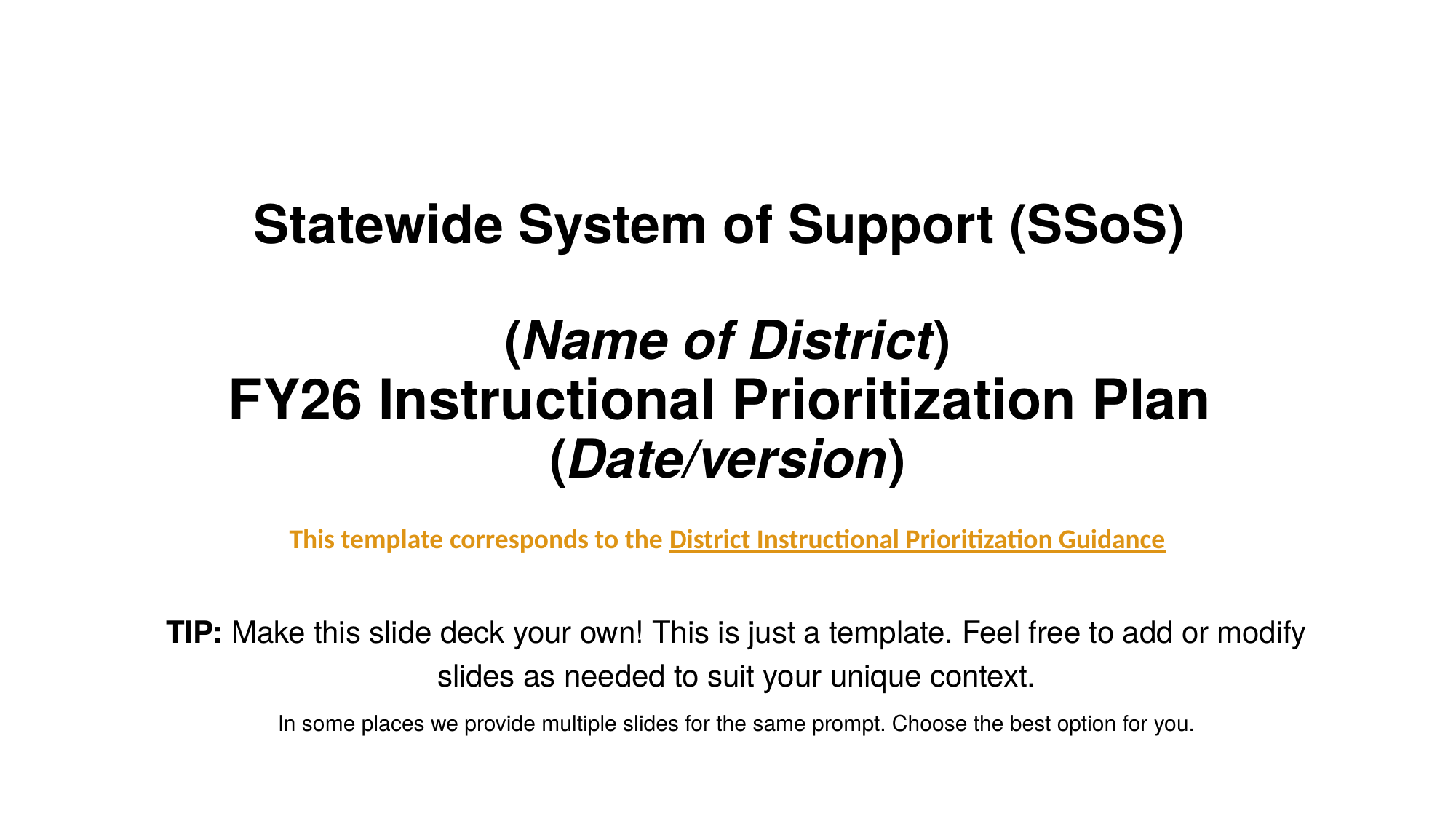

# Statewide System of Support (SSoS) (Name of District) FY26 Instructional Prioritization Plan (Date/version)
This template corresponds to the District Instructional Prioritization Guidance
TIP: Make this slide deck your own! This is just a template. Feel free to add or modify slides as needed to suit your unique context.
In some places we provide multiple slides for the same prompt. Choose the best option for you.